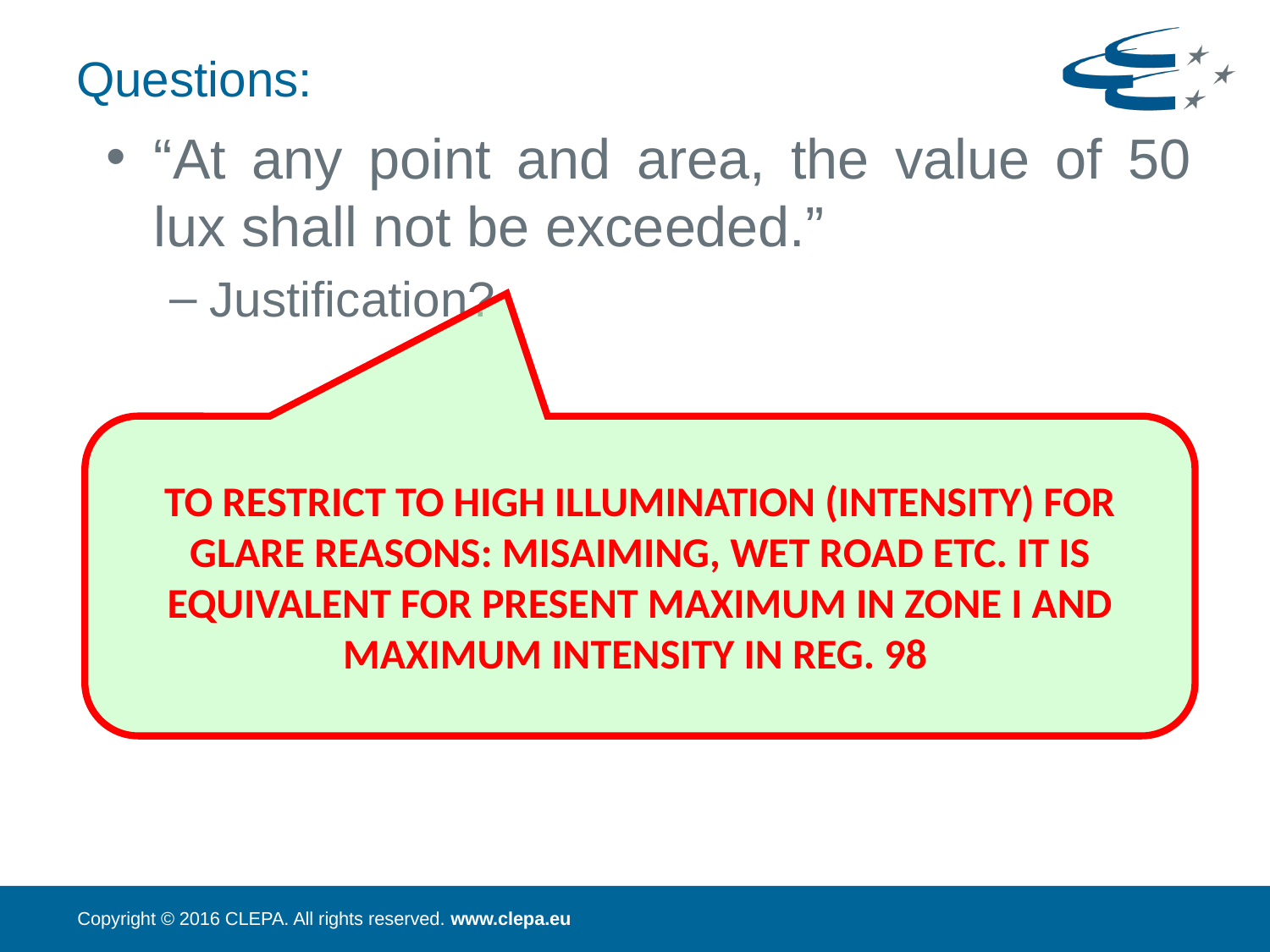

# Questions:
“At any point and area, the value of 50 lux shall not be exceeded.”
Justification?

TO RESTRICT TO HIGH ILLUMINATION (INTENSITY) FOR GLARE REASONS: MISAIMING, WET ROAD ETC. IT IS EQUIVALENT FOR PRESENT MAXIMUM IN ZONE I AND MAXIMUM INTENSITY IN REG. 98